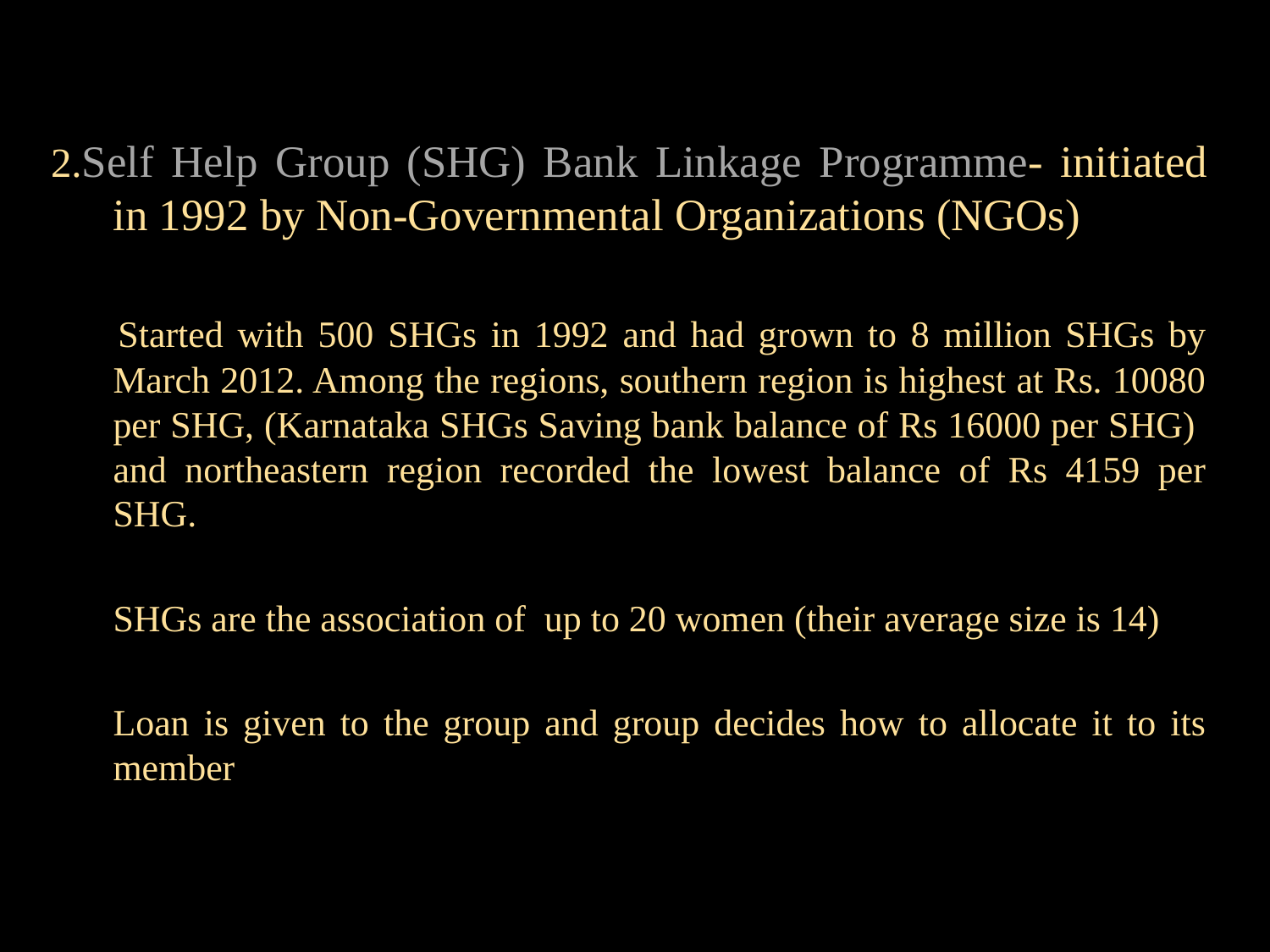

2.Self Help Group (SHG) Bank Linkage Programme- initiated in 1992 by Non-Governmental Organizations (NGOs)

 	Started with 500 SHGs in 1992 and had grown to 8 million SHGs by March 2012. Among the regions, southern region is highest at Rs. 10080 per SHG, (Karnataka SHGs Saving bank balance of Rs 16000 per SHG)  and northeastern region recorded the lowest balance of Rs 4159 per SHG.

	SHGs are the association of  up to 20 women (their average size is 14)

	Loan is given to the group and group decides how to allocate it to its member